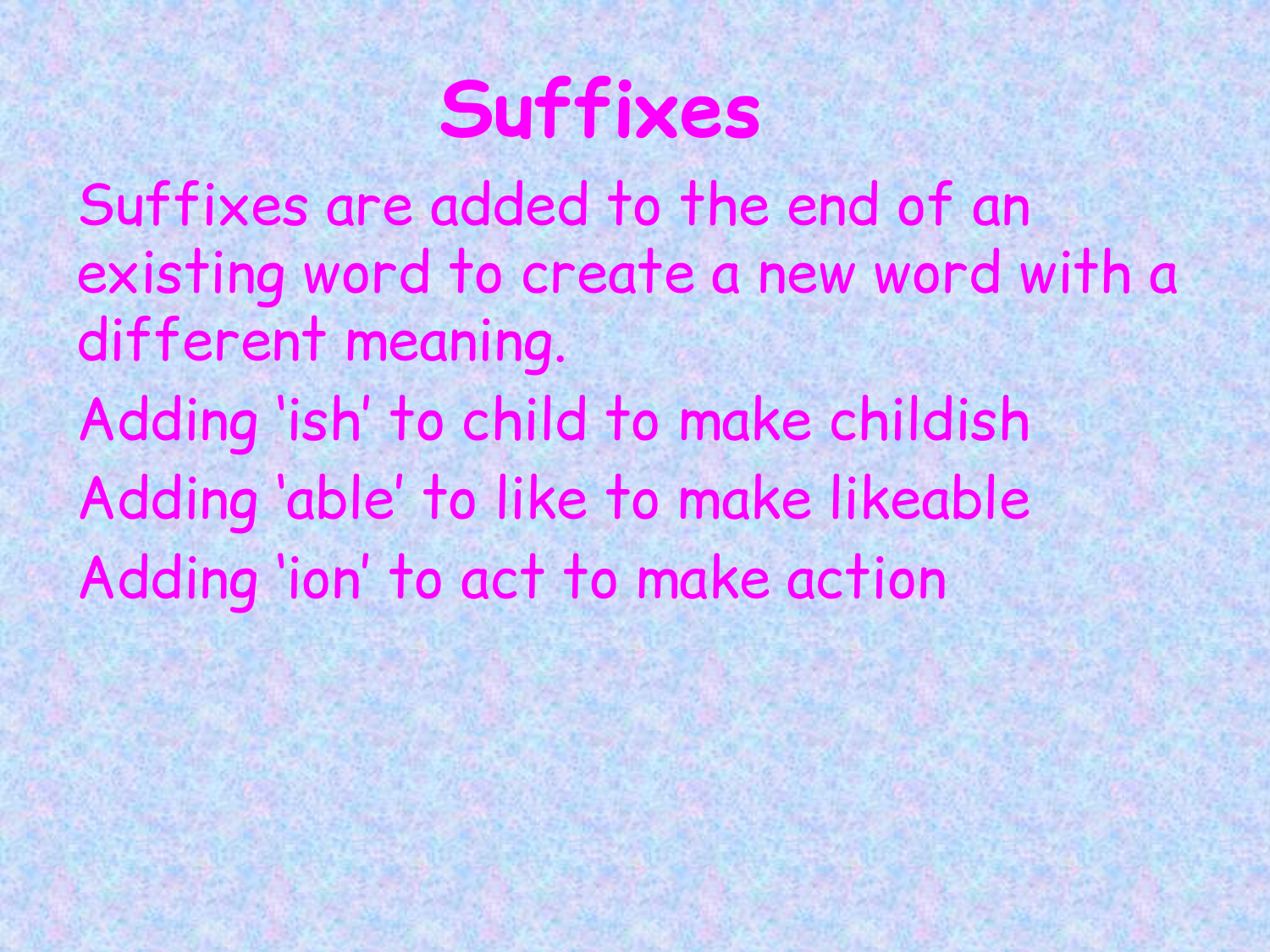

# Suffixes
Suffixes are added to the end of an existing word to create a new word with a different meaning.
Adding ‘ish’ to child to make childish
Adding ‘able’ to like to make likeable
Adding ‘ion’ to act to make action